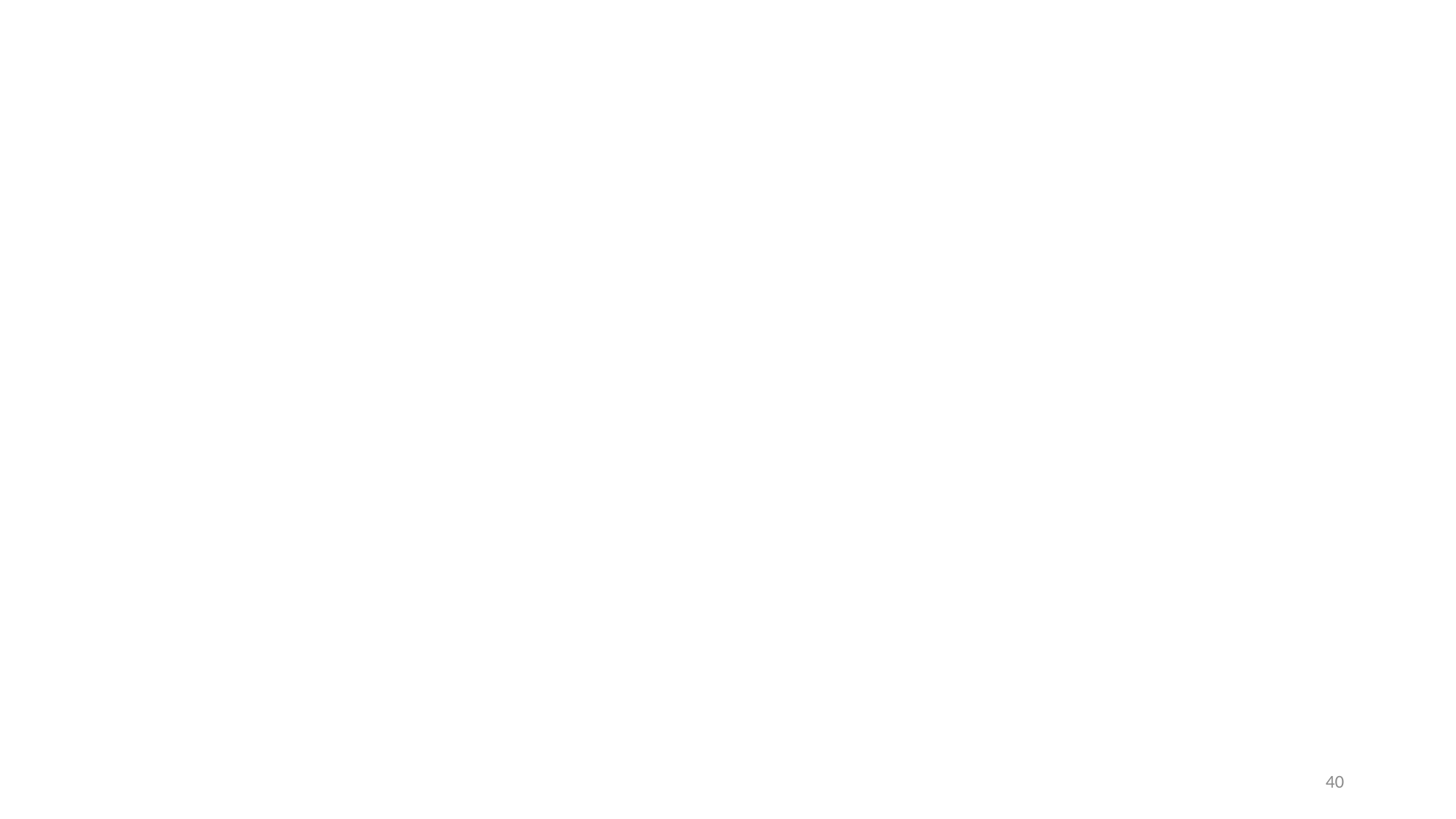

# Common Veterinary Terms & Abbreviations
40